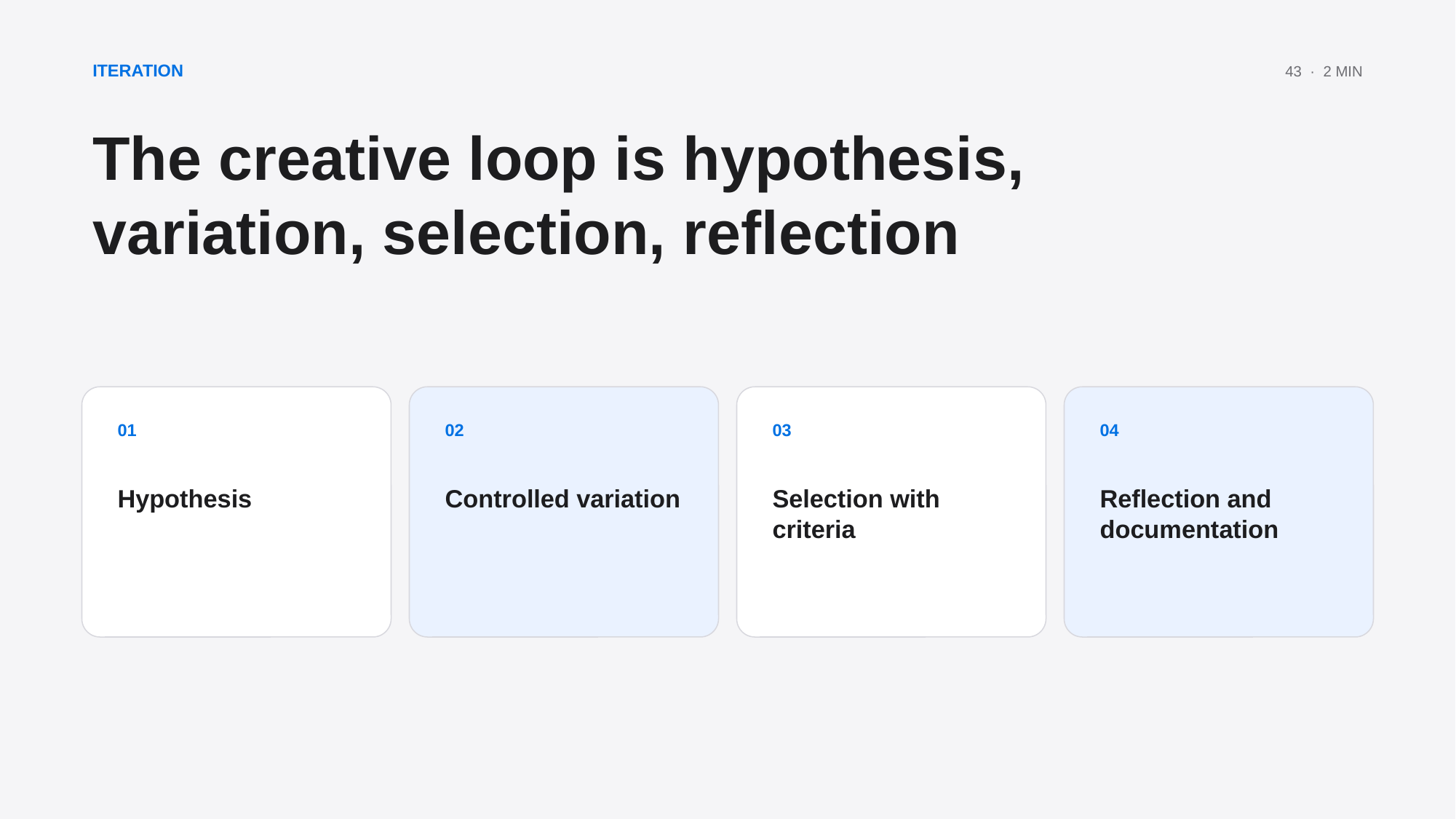

ITERATION
43  ·  2 MIN
The creative loop is hypothesis, variation, selection, reflection

01
02
03
04
Hypothesis
Controlled variation
Selection with criteria
Reflection and documentation